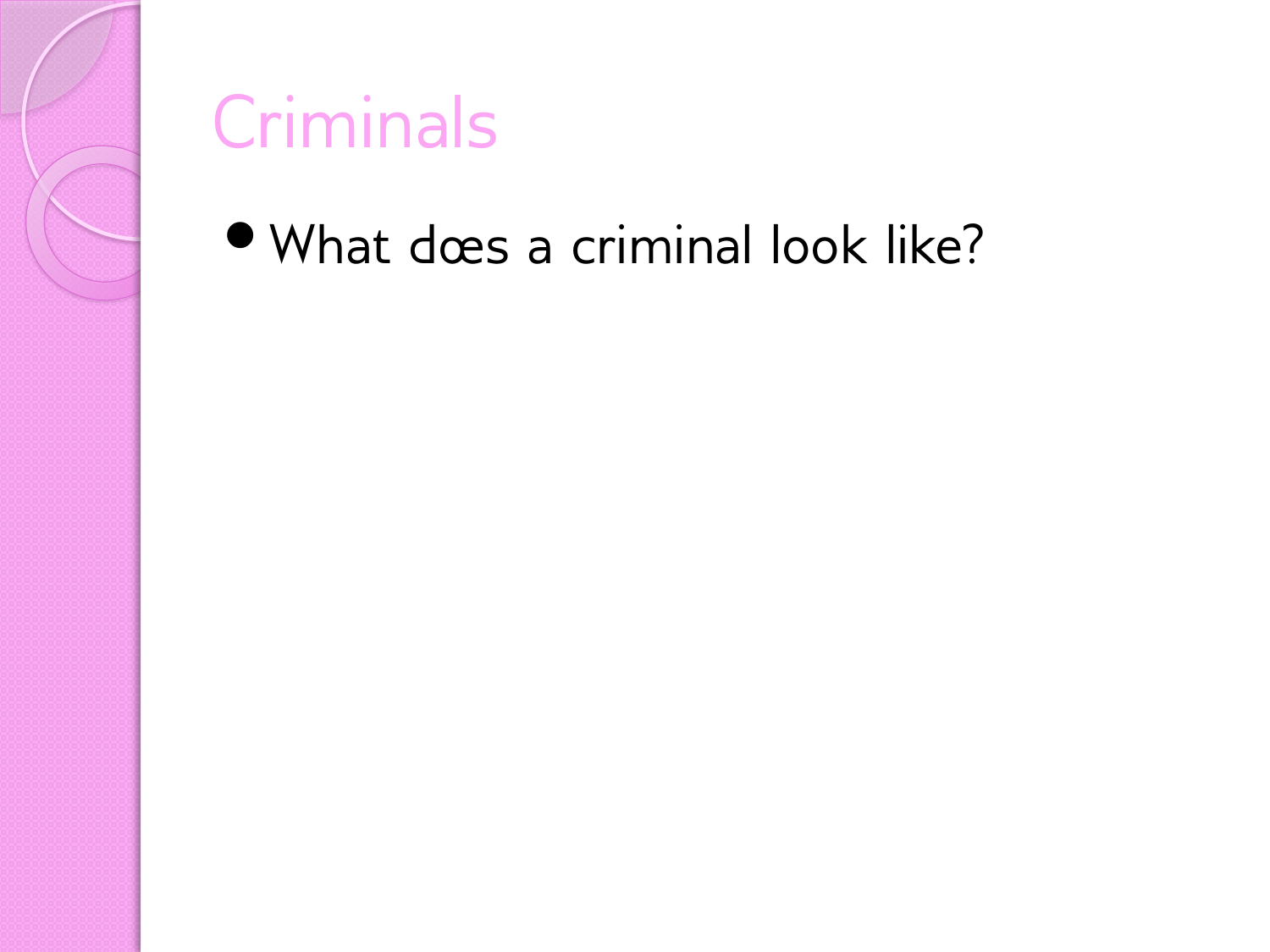

# Criminals
What does a criminal look like?